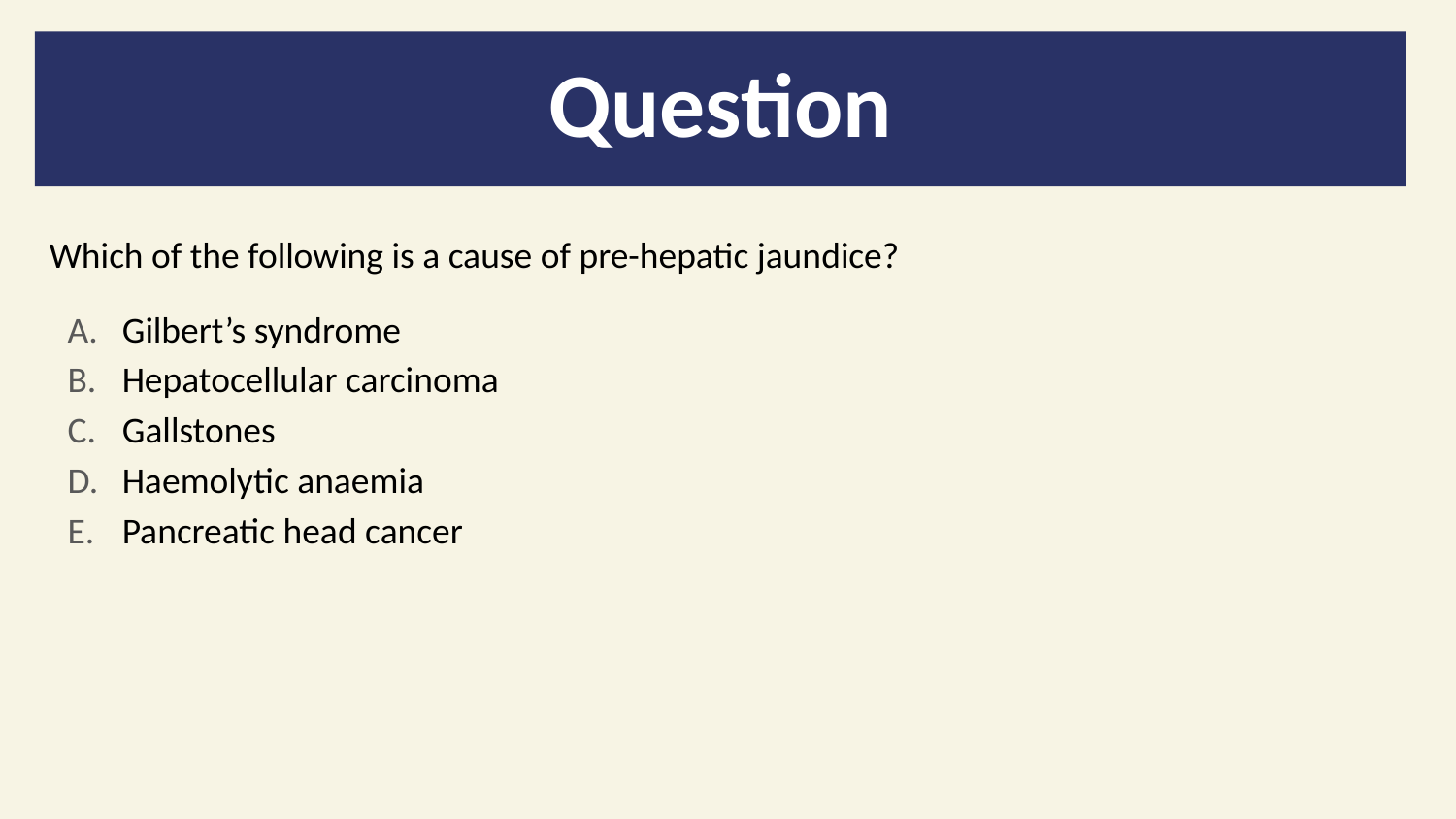

# Question
Which of the following is a cause of pre-hepatic jaundice?
Gilbert’s syndrome
Hepatocellular carcinoma
Gallstones
Haemolytic anaemia
Pancreatic head cancer